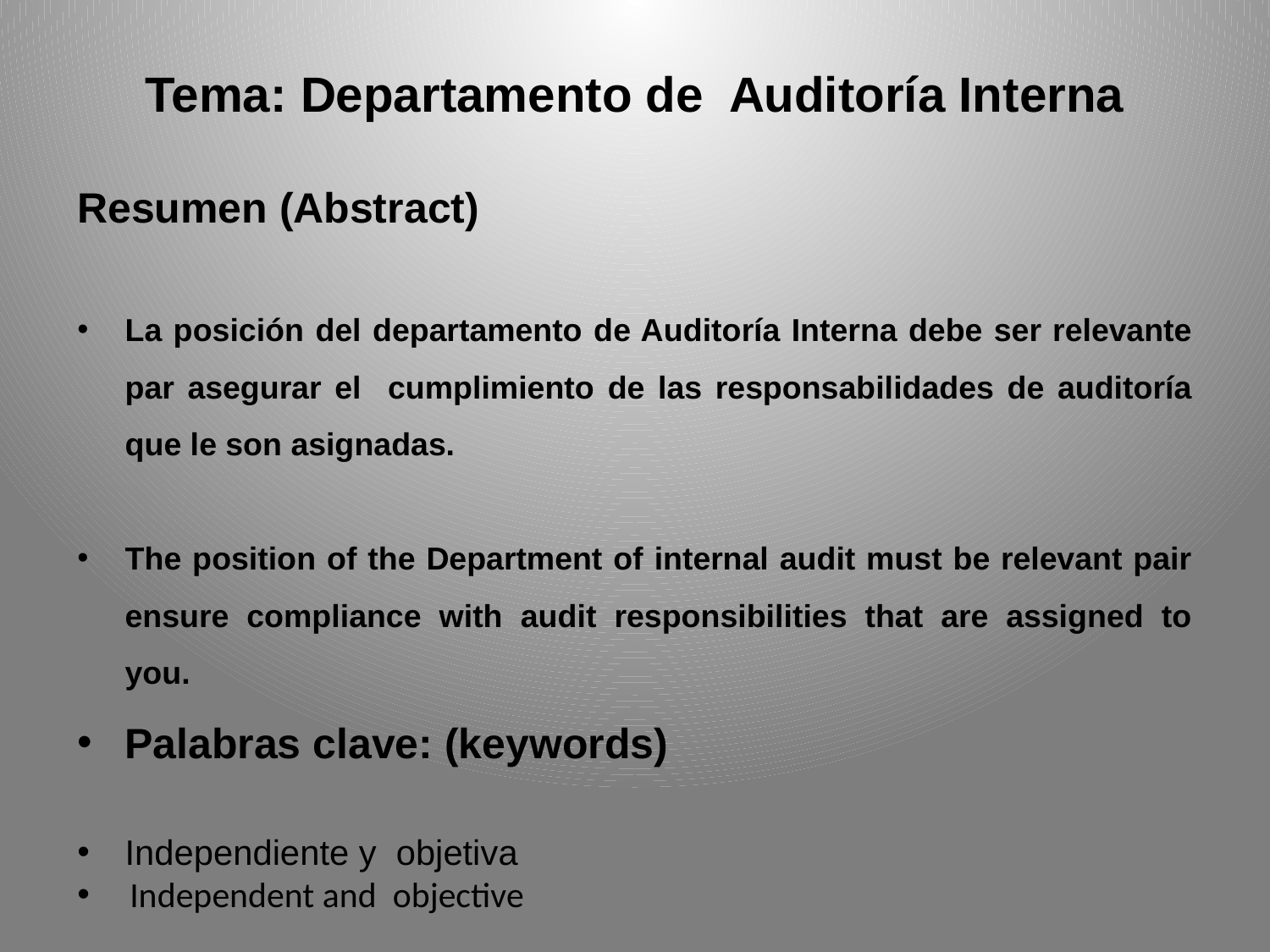

Tema: Departamento de  Auditoría Interna

Resumen (Abstract)

La posición del departamento de Auditoría Interna debe ser relevante par asegurar el  cumplimiento de las responsabilidades de auditoría que le son asignadas.

The position of the Department of internal audit must be relevant pair ensure compliance with audit responsibilities that are assigned to you.
Palabras clave: (keywords)

Independiente y  objetiva
     Independent and  objective